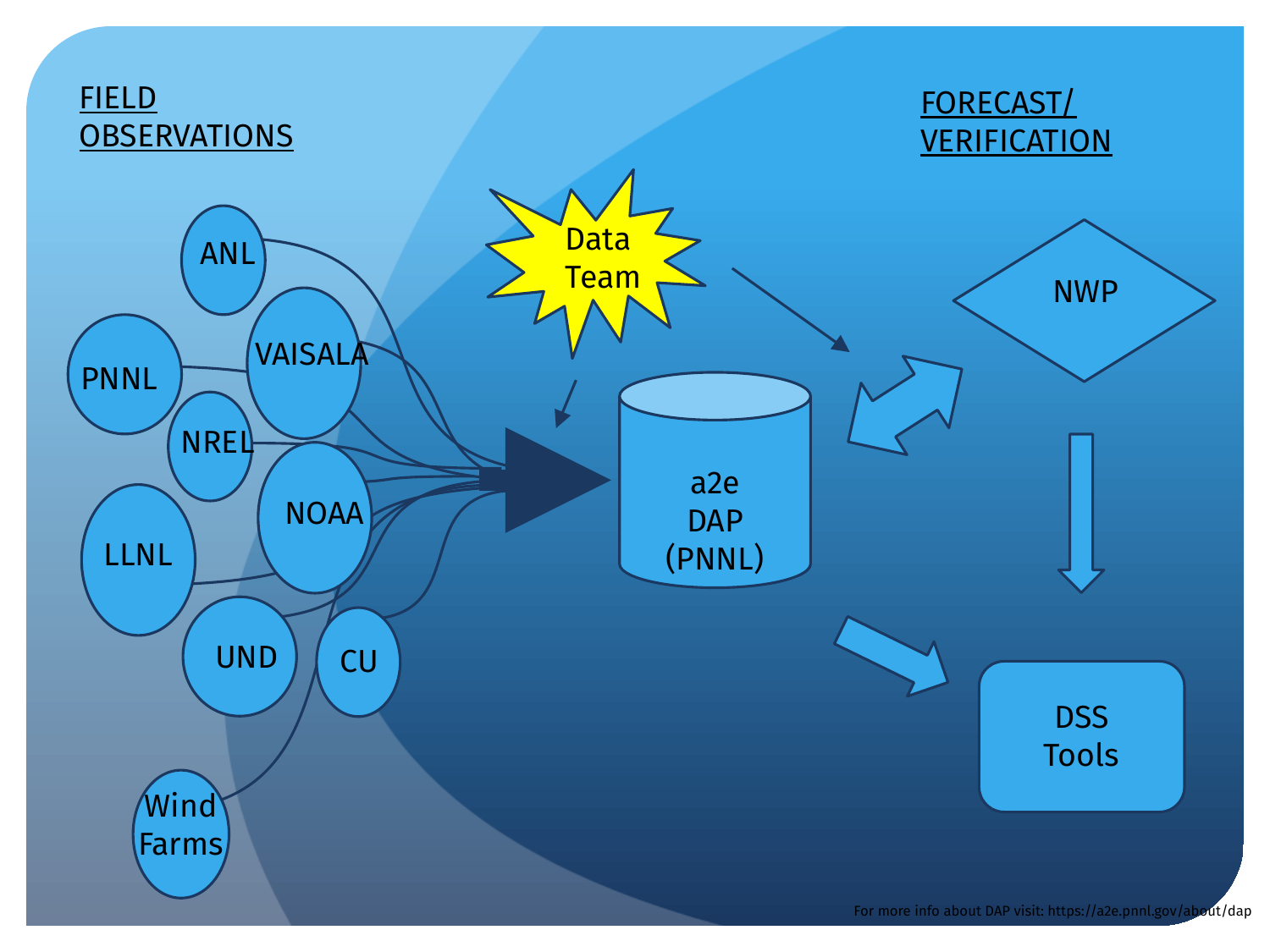

FIELD OBSERVATIONS
FORECAST/VERIFICATION

Data Team

ANL

NWP

VAISALA
PNNL

NREL

a2e DAP
(PNNL)
NOAA

LLNL

UND

CU

DSS Tools

Wind Farms
For more info about DAP visit: https://a2e.pnnl.gov/about/dap